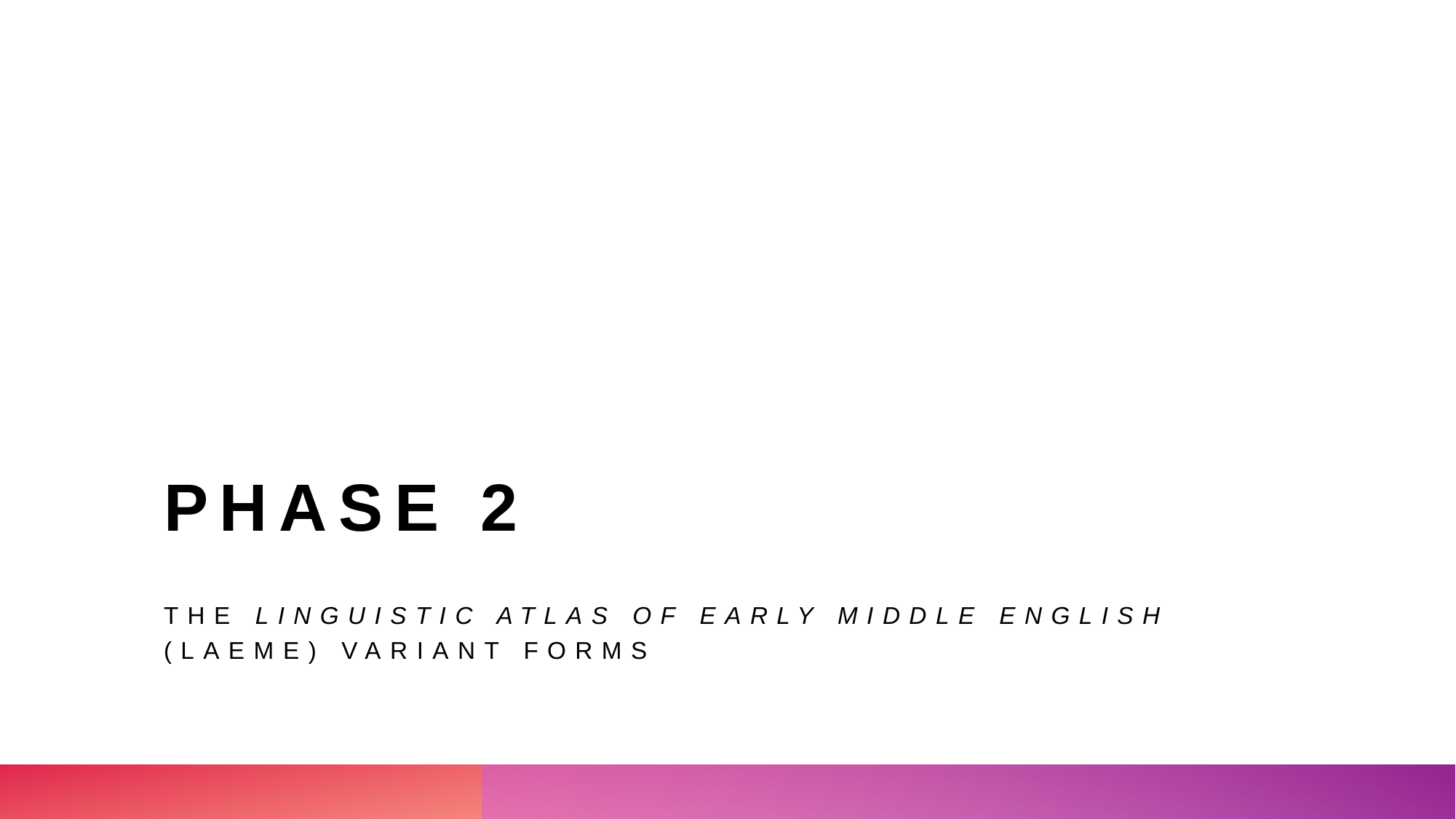

# Phase 2
The Linguistic Atlas of Early Middle English (LAEME) Variant forms